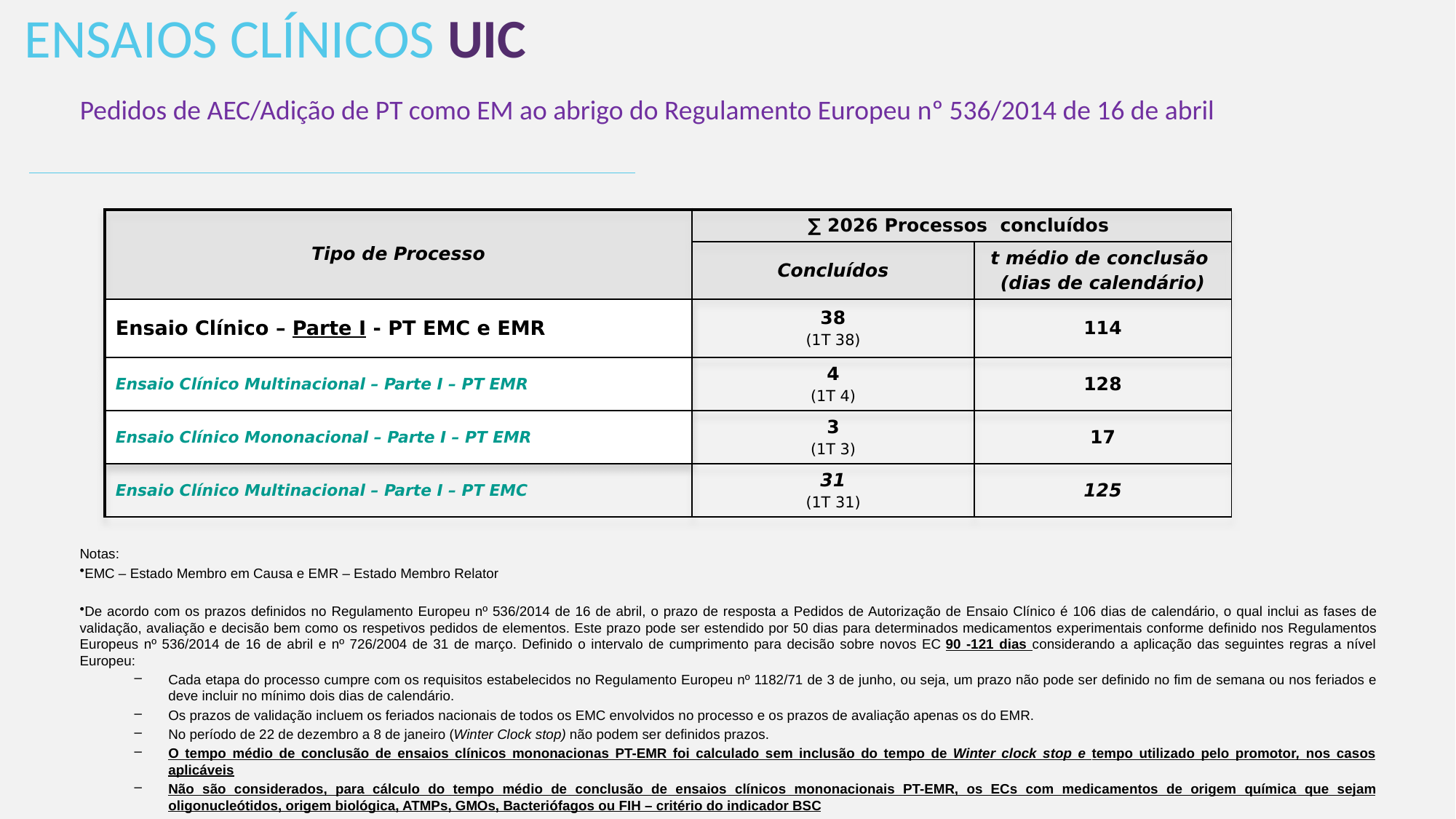

ENSAIOS CLÍNICOS UIC
Pedidos de AEC/Adição de PT como EM ao abrigo do Regulamento Europeu nº 536/2014 de 16 de abril
| Tipo de Processo | ∑ 2026 Processos concluídos |  |
| --- | --- | --- |
|  | Concluídos | t médio de conclusão (dias de calendário) |
| Ensaio Clínico – Parte I - PT EMC e EMR | 38 (1T 38) | 114 |
| Ensaio Clínico Multinacional – Parte I – PT EMR | 4 (1T 4) | 128 |
| Ensaio Clínico Mononacional – Parte I – PT EMR | 3 (1T 3) | 17 |
| Ensaio Clínico Multinacional – Parte I – PT EMC | 31 (1T 31) | 125 |
Notas:
EMC – Estado Membro em Causa e EMR – Estado Membro Relator

De acordo com os prazos definidos no Regulamento Europeu nº 536/2014 de 16 de abril, o prazo de resposta a Pedidos de Autorização de Ensaio Clínico é 106 dias de calendário, o qual inclui as fases de validação, avaliação e decisão bem como os respetivos pedidos de elementos. Este prazo pode ser estendido por 50 dias para determinados medicamentos experimentais conforme definido nos Regulamentos Europeus nº 536/2014 de 16 de abril e nº 726/2004 de 31 de março. Definido o intervalo de cumprimento para decisão sobre novos EC 90 -121 dias considerando a aplicação das seguintes regras a nível Europeu:
Cada etapa do processo cumpre com os requisitos estabelecidos no Regulamento Europeu nº 1182/71 de 3 de junho, ou seja, um prazo não pode ser definido no fim de semana ou nos feriados e deve incluir no mínimo dois dias de calendário.
Os prazos de validação incluem os feriados nacionais de todos os EMC envolvidos no processo e os prazos de avaliação apenas os do EMR.
No período de 22 de dezembro a 8 de janeiro (Winter Clock stop) não podem ser definidos prazos.
O tempo médio de conclusão de ensaios clínicos mononacionas PT-EMR foi calculado sem inclusão do tempo de Winter clock stop e tempo utilizado pelo promotor, nos casos aplicáveis
Não são considerados, para cálculo do tempo médio de conclusão de ensaios clínicos mononacionais PT-EMR, os ECs com medicamentos de origem química que sejam oligonucleótidos, origem biológica, ATMPs, GMOs, Bacteriófagos ou FIH – critério do indicador BSC